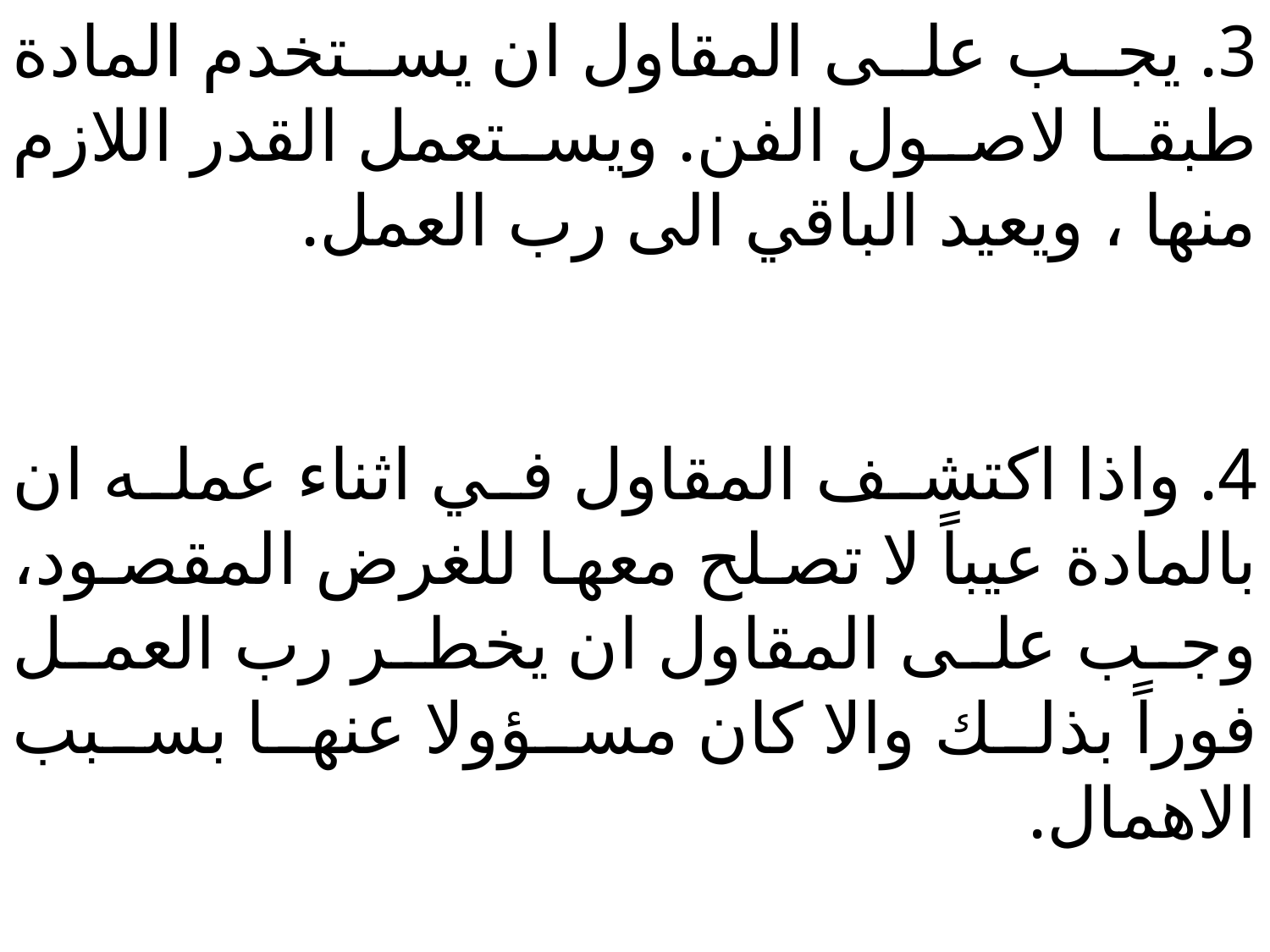

3. يجب على المقاول ان يستخدم المادة طبقا لاصول الفن. ويستعمل القدر اللازم منها ، ويعيد الباقي الى رب العمل.

4. واذا اكتشف المقاول في اثناء عمله ان بالمادة عيباً لا تصلح معها للغرض المقصود، وجب على المقاول ان يخطر رب العمل فوراً بذلك والا كان مسؤولا عنها بسبب الاهمال.